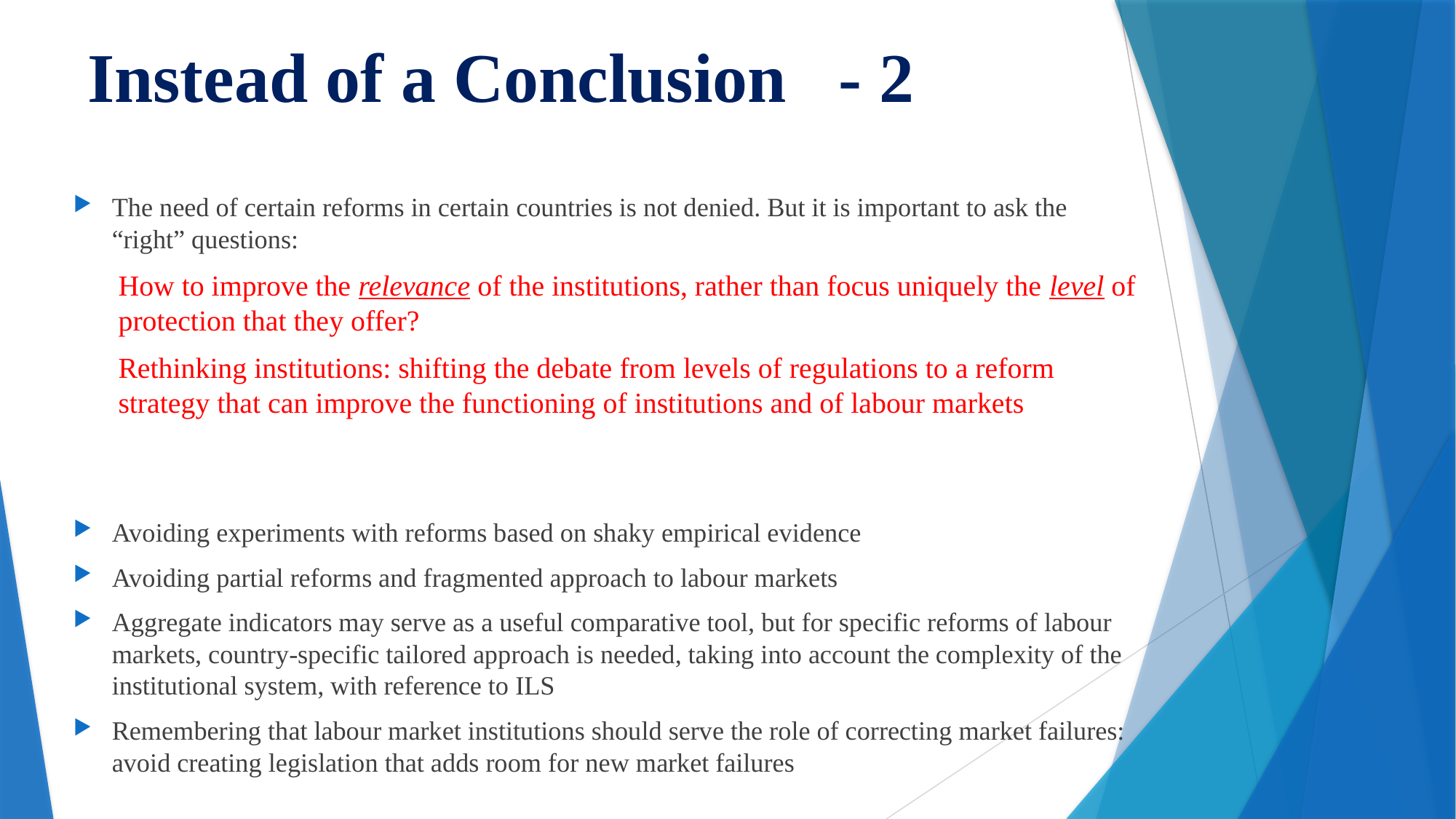

# Instead of a Conclusion   - 2
The need of certain reforms in certain countries is not denied. But it is important to ask the “right” questions:
How to improve the relevance of the institutions, rather than focus uniquely the level of protection that they offer?
Rethinking institutions: shifting the debate from levels of regulations to a reform strategy that can improve the functioning of institutions and of labour markets

Avoiding experiments with reforms based on shaky empirical evidence
Avoiding partial reforms and fragmented approach to labour markets
Aggregate indicators may serve as a useful comparative tool, but for specific reforms of labour markets, country-specific tailored approach is needed, taking into account the complexity of the institutional system, with reference to ILS
Remembering that labour market institutions should serve the role of correcting market failures: avoid creating legislation that adds room for new market failures